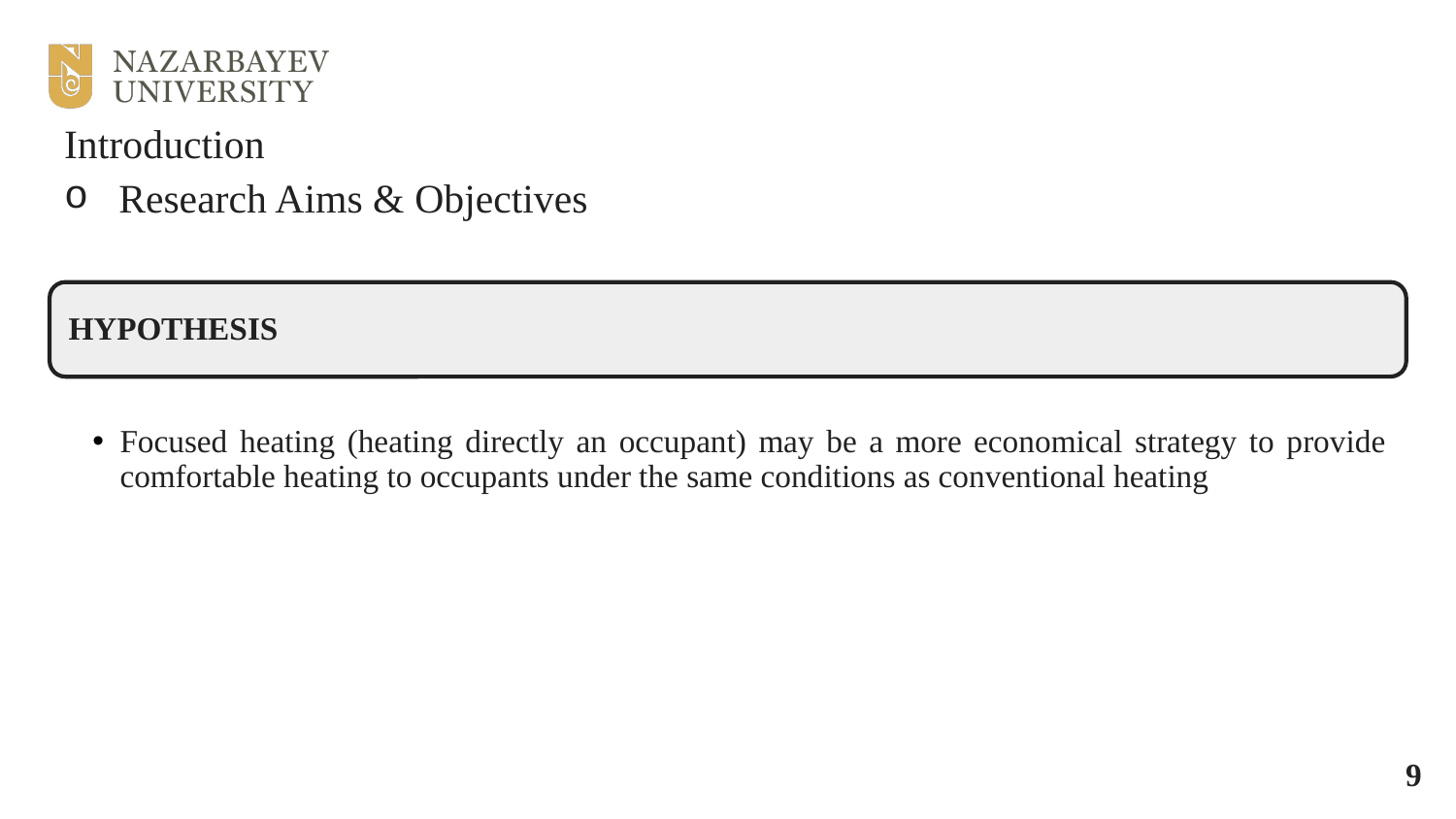

HYPOTHESIS

Focused heating (heating directly an occupant) may be a more economical strategy to provide comfortable heating to occupants under the same conditions as conventional heating

# Introduction
Research Aims & Objectives
9